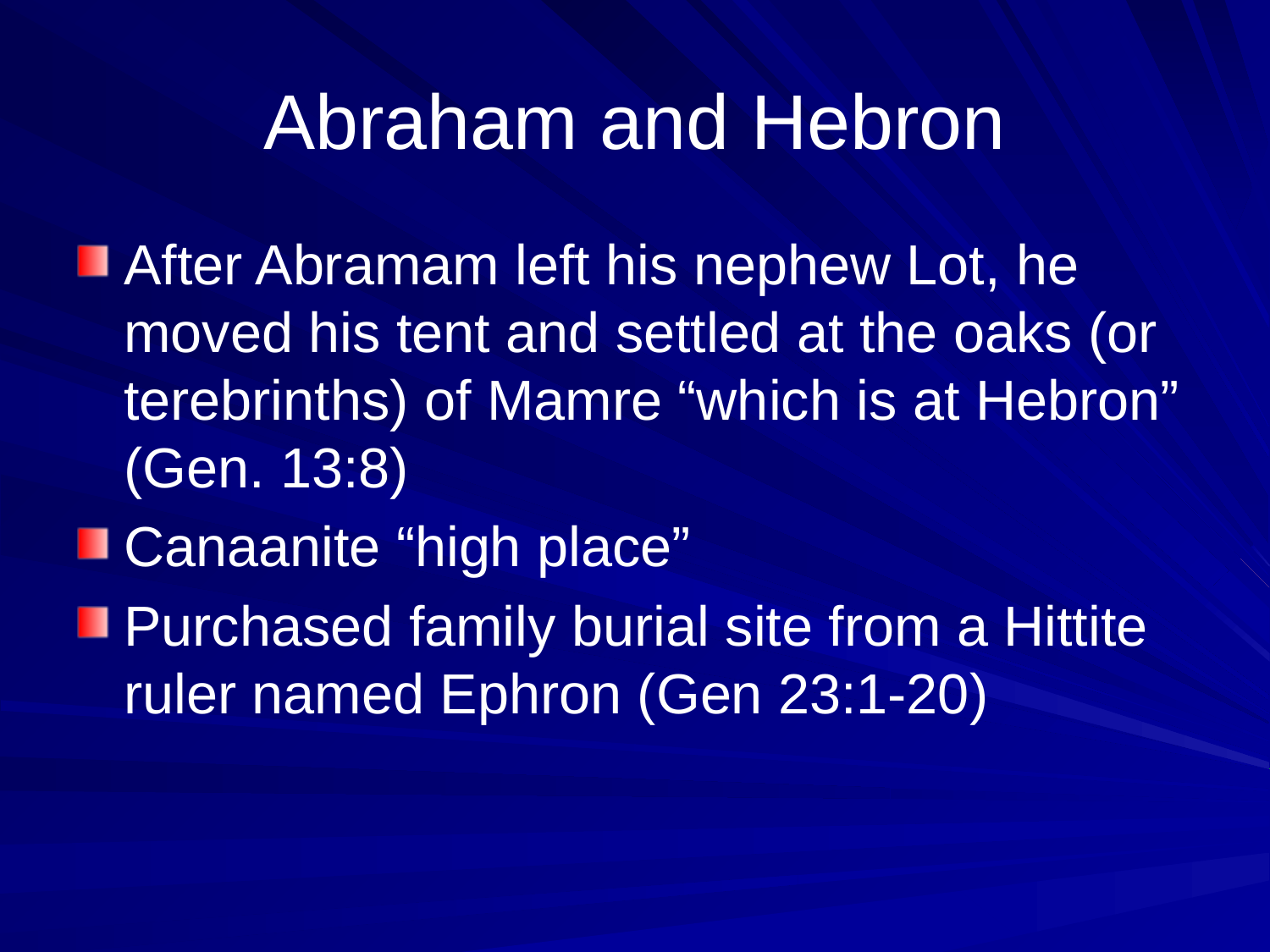

# Abraham and Hebron
After Abramam left his nephew Lot, he moved his tent and settled at the oaks (or terebrinths) of Mamre “which is at Hebron” (Gen. 13:8)
Canaanite “high place”
Purchased family burial site from a Hittite ruler named Ephron (Gen 23:1-20)